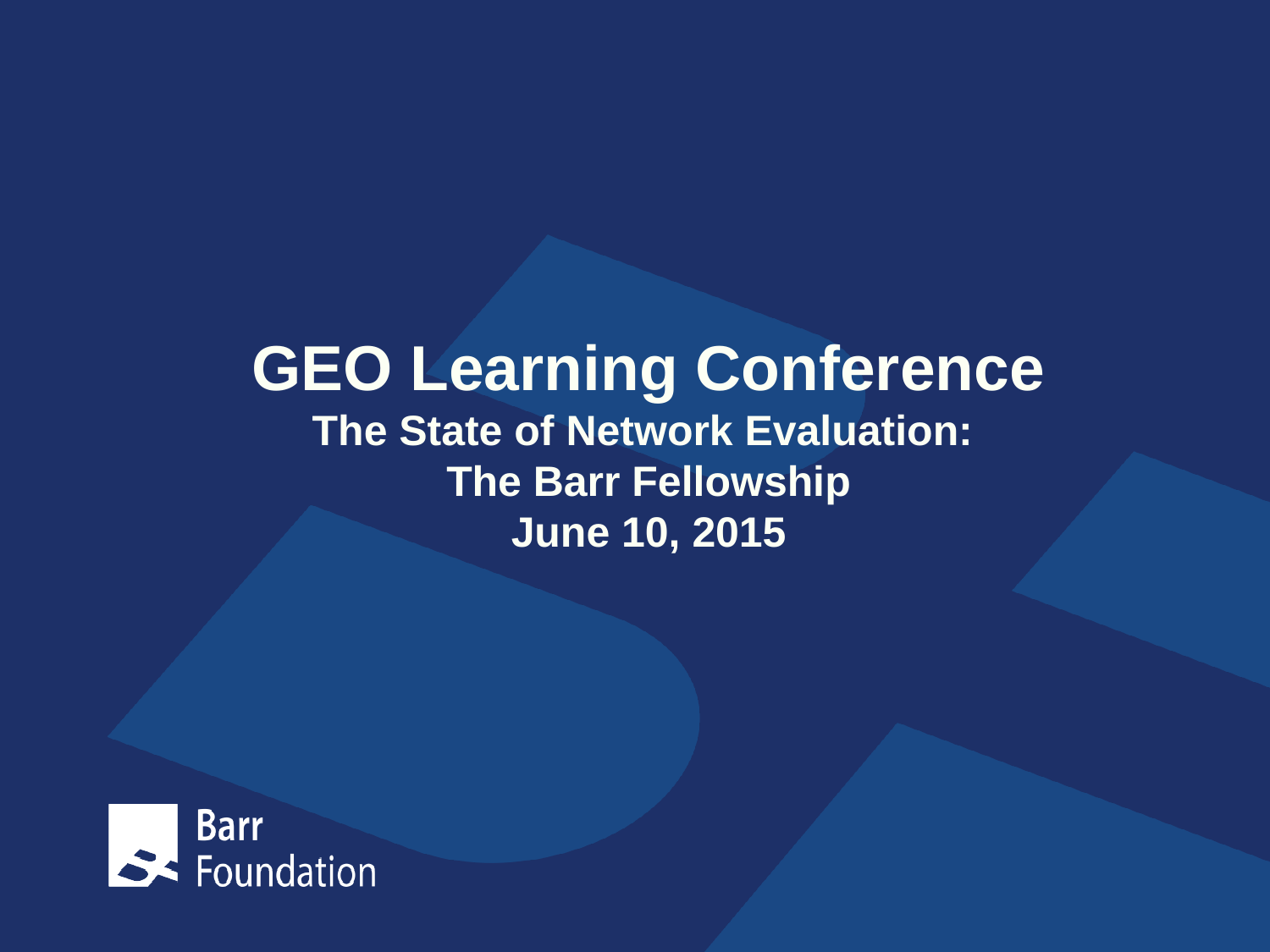

# GEO Learning Conference The State of Network Evaluation: The Barr Fellowship June 10, 2015